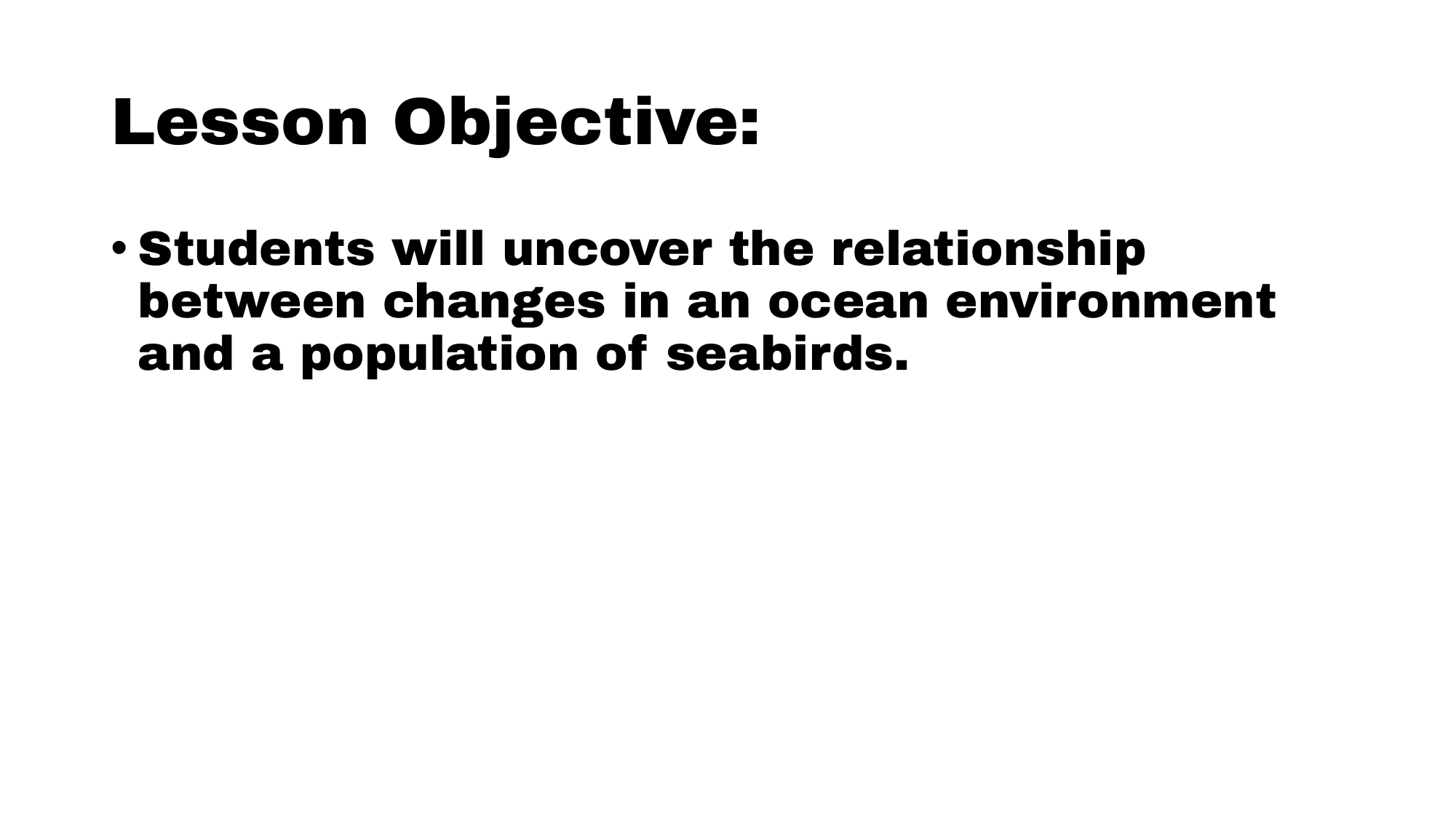

# Lesson Objective:
Students will uncover the relationship between changes in an ocean environment and a population of seabirds.